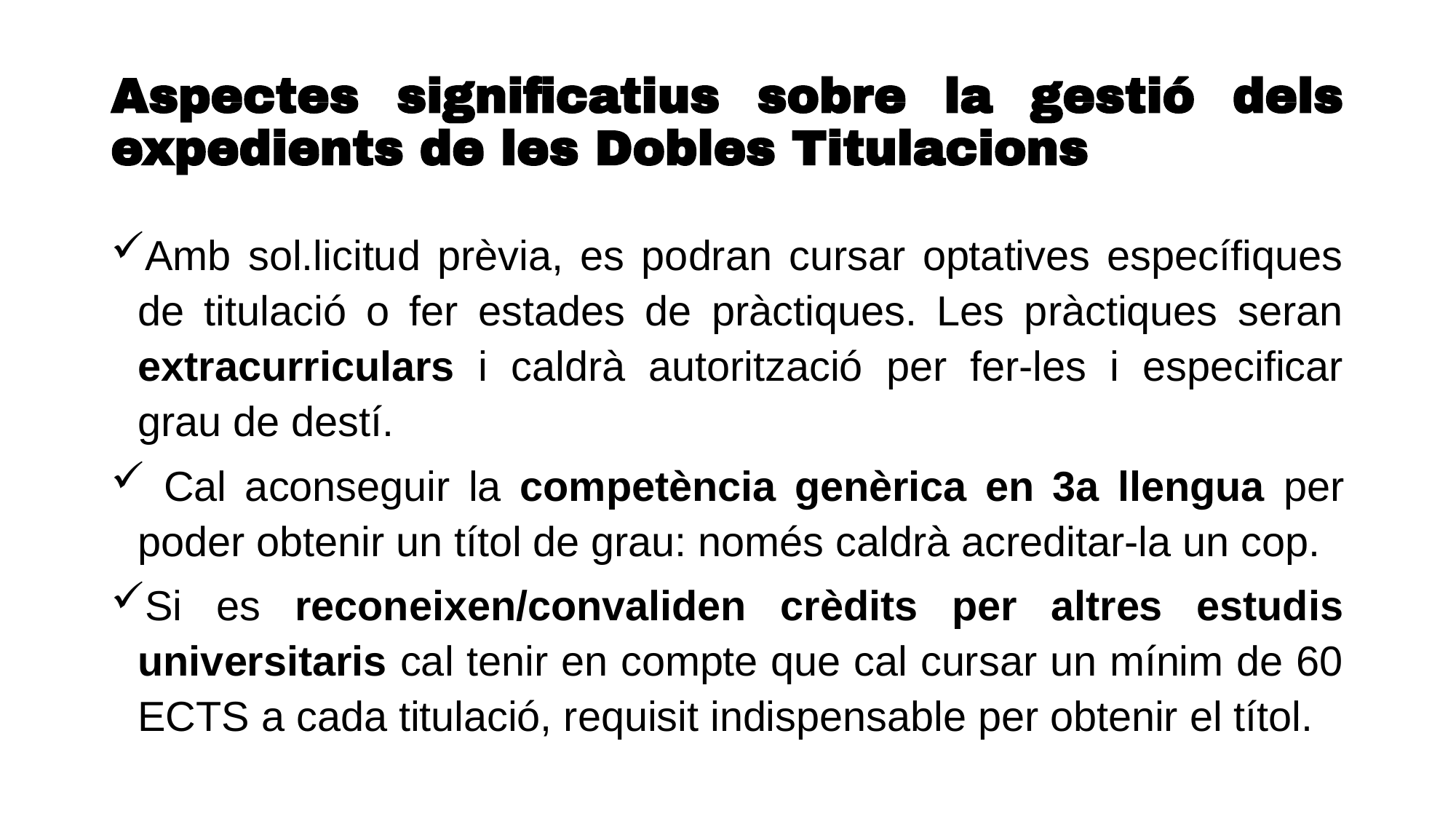

# Aspectes significatius sobre la gestió dels expedients de les Dobles Titulacions
Amb sol.licitud prèvia, es podran cursar optatives específiques de titulació o fer estades de pràctiques. Les pràctiques seran extracurriculars i caldrà autorització per fer-les i especificar grau de destí.
 Cal aconseguir la competència genèrica en 3a llengua per poder obtenir un títol de grau: només caldrà acreditar-la un cop.
Si es reconeixen/convaliden crèdits per altres estudis universitaris cal tenir en compte que cal cursar un mínim de 60 ECTS a cada titulació, requisit indispensable per obtenir el títol.